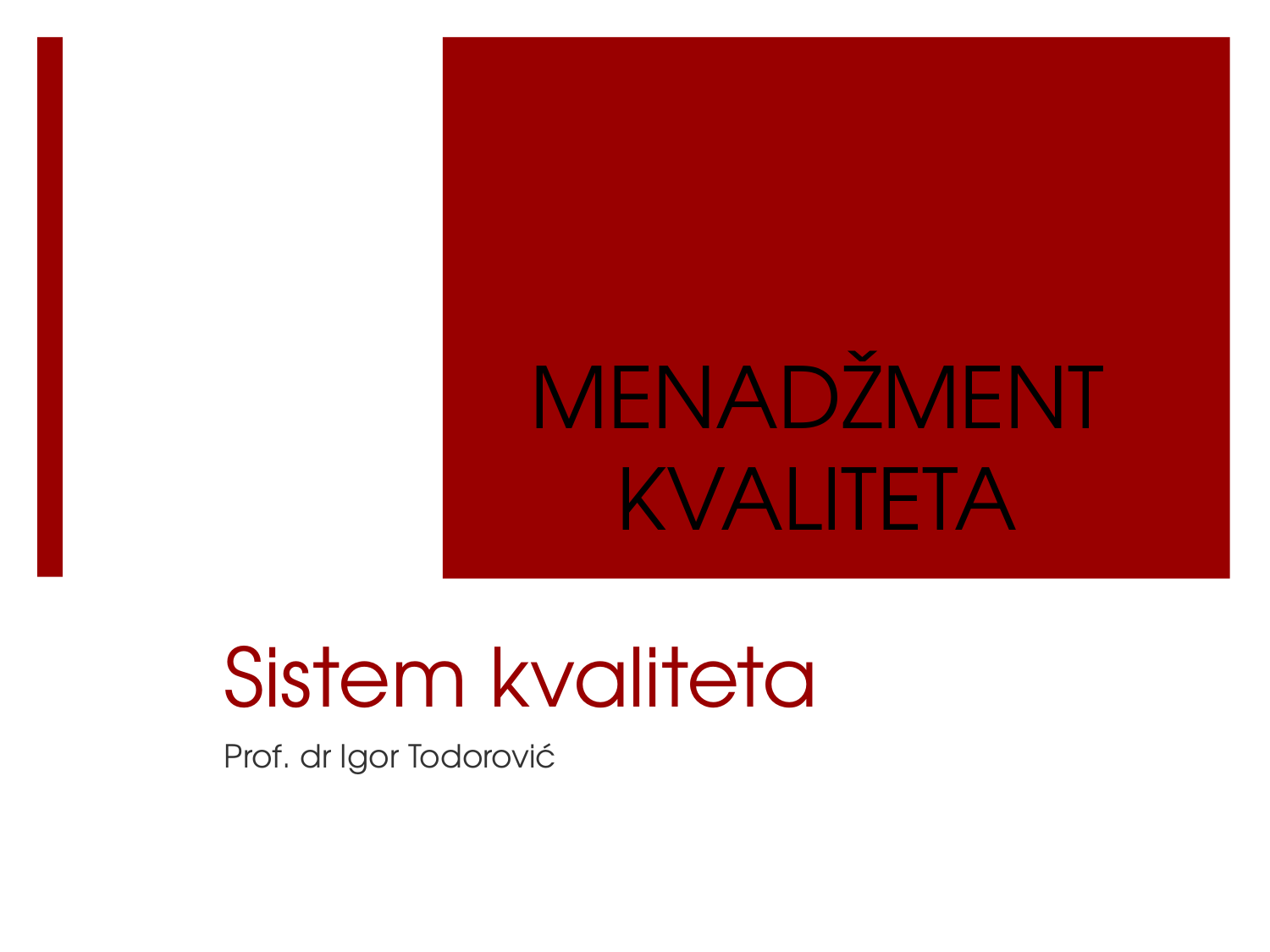

MENADŽMENT
KVALITETA
# Sistem kvaliteta
Prof. dr Igor Todorović